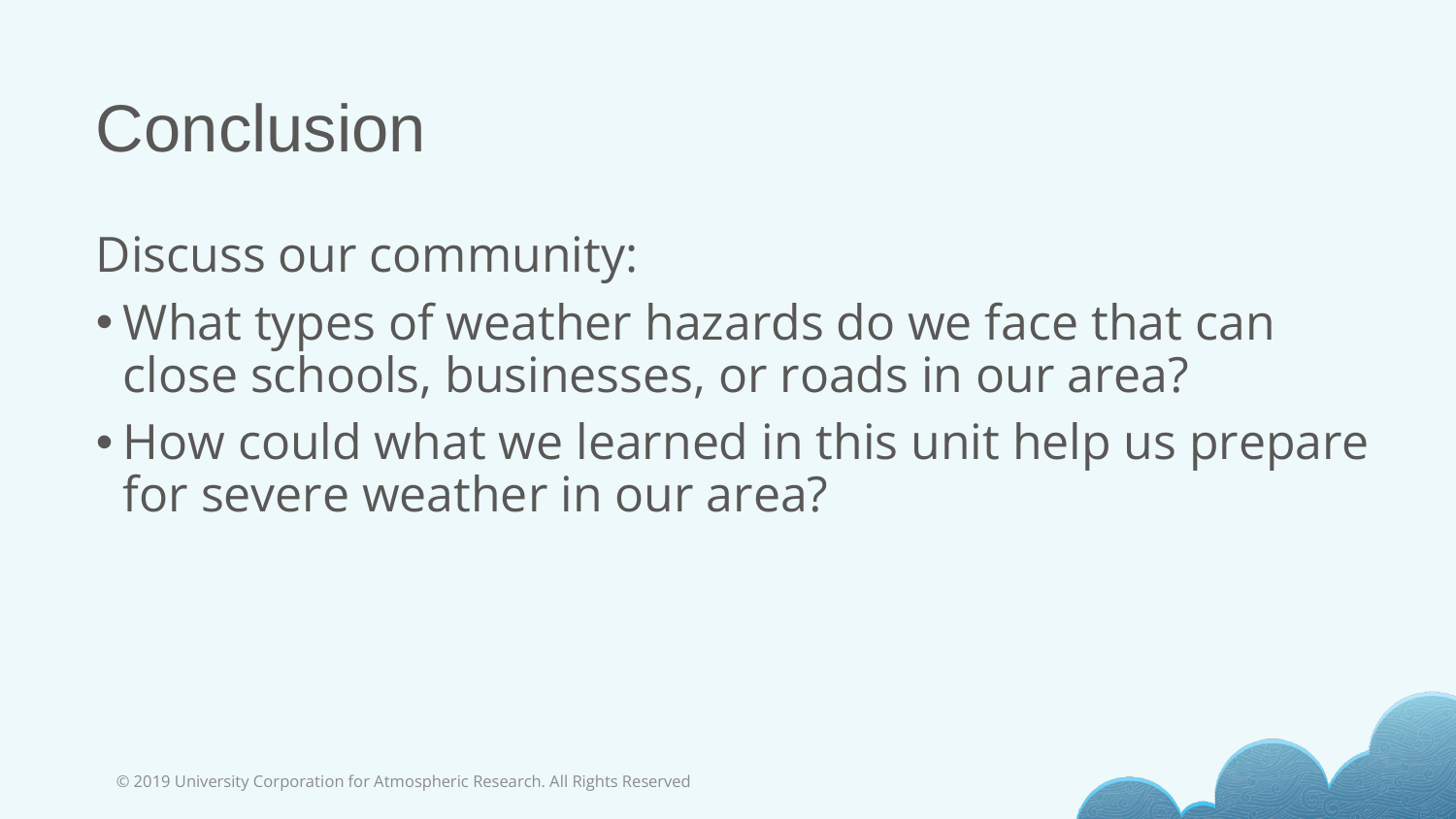

# Conclusion
Discuss our community:
What types of weather hazards do we face that can close schools, businesses, or roads in our area?
How could what we learned in this unit help us prepare for severe weather in our area?

© 2019 University Corporation for Atmospheric Research. All Rights Reserved